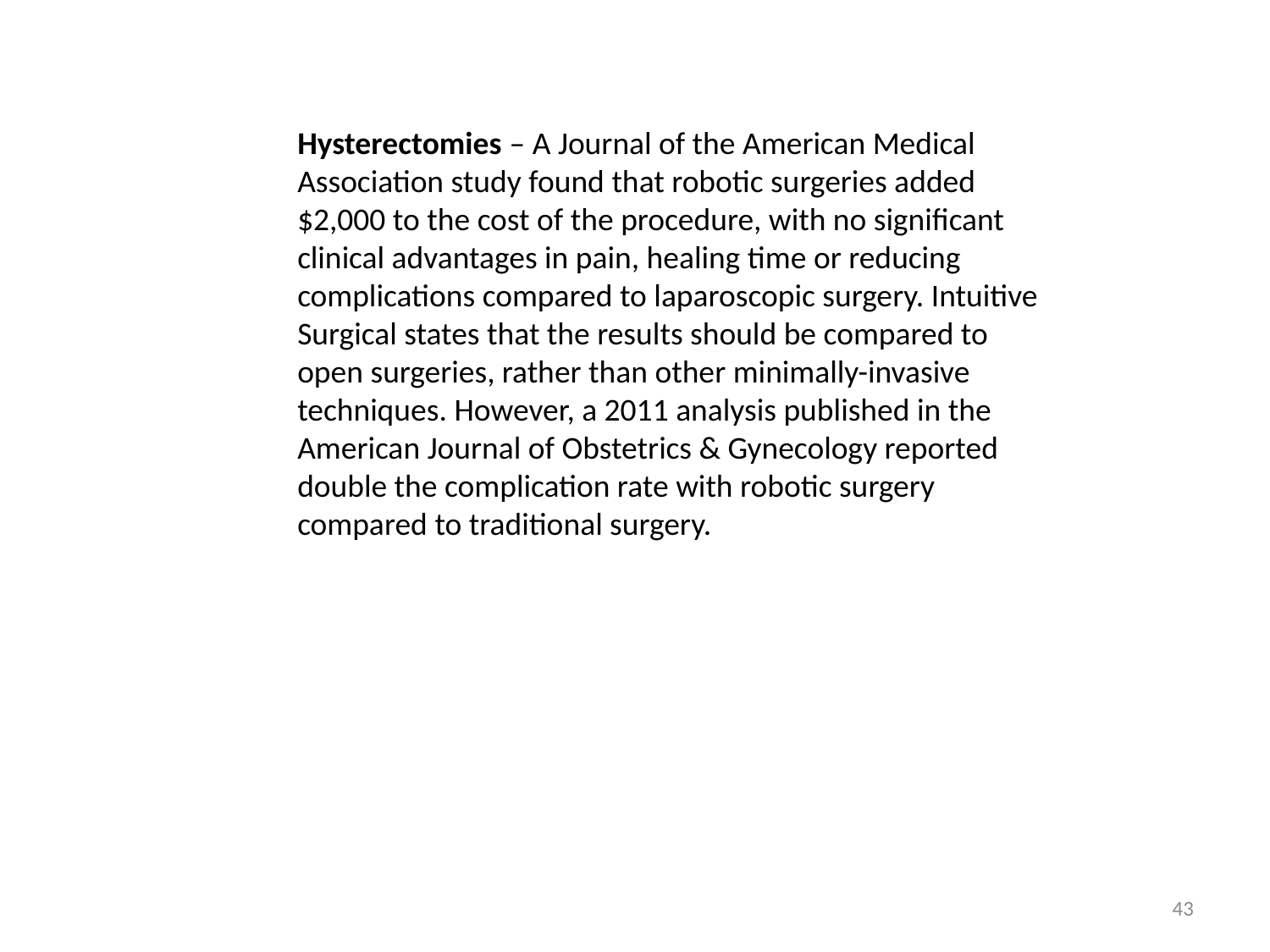

Hysterectomies – A Journal of the American Medical Association study found that robotic surgeries added $2,000 to the cost of the procedure, with no significant clinical advantages in pain, healing time or reducing complications compared to laparoscopic surgery. Intuitive Surgical states that the results should be compared to open surgeries, rather than other minimally-invasive techniques. However, a 2011 analysis published in the American Journal of Obstetrics & Gynecology reported double the complication rate with robotic surgery compared to traditional surgery.
43